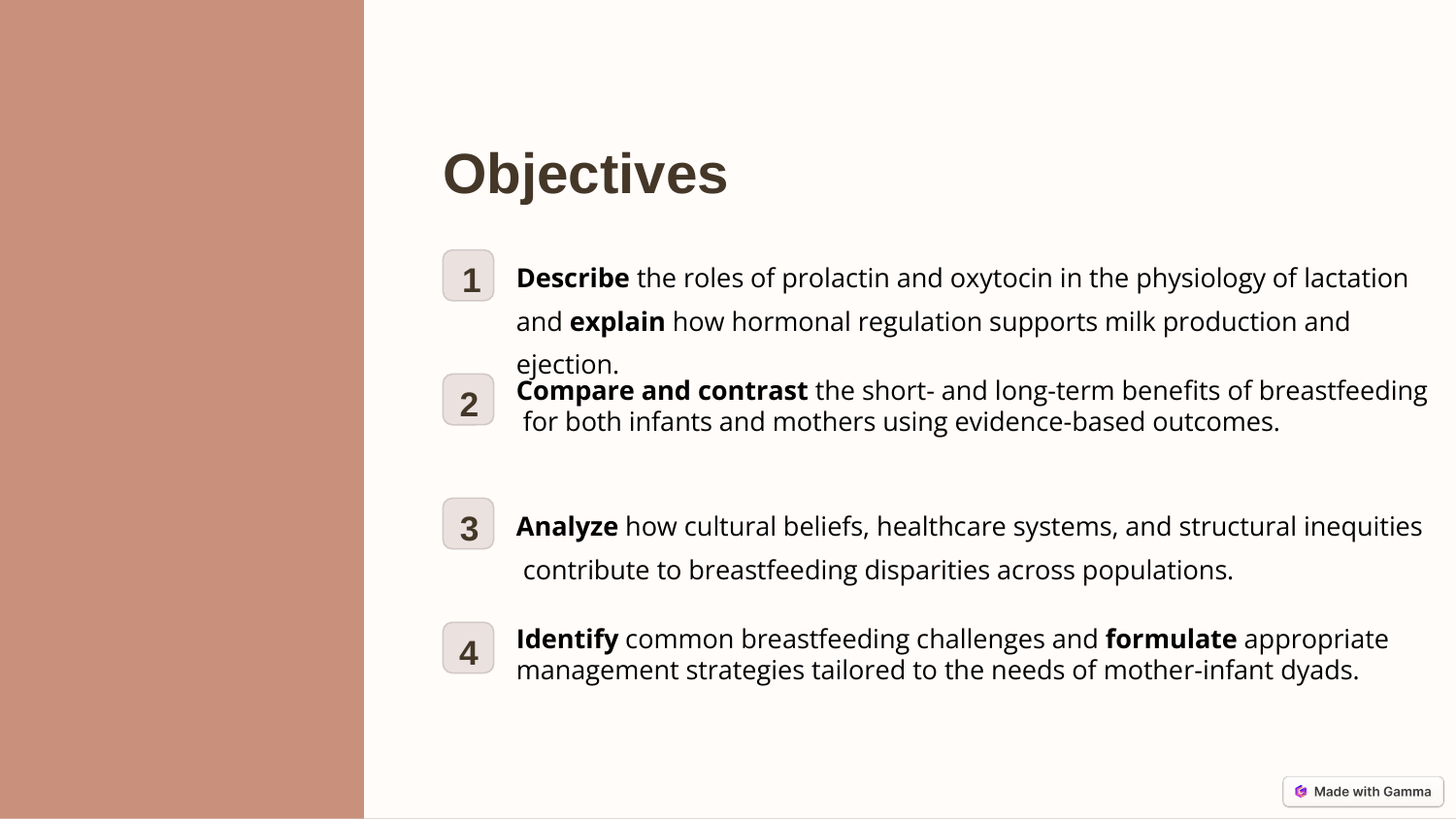

Objectives
Describe the roles of prolactin and oxytocin in the physiology of lactation
and explain how hormonal regulation supports milk production and ejection.

1

Compare and contrast the short- and long-term benefits of breastfeeding
 for both infants and mothers using evidence-based outcomes.
2
Analyze how cultural beliefs, healthcare systems, and structural inequities
 contribute to breastfeeding disparities across populations.

3

Identify common breastfeeding challenges and formulate appropriate
management strategies tailored to the needs of mother-infant dyads.
4